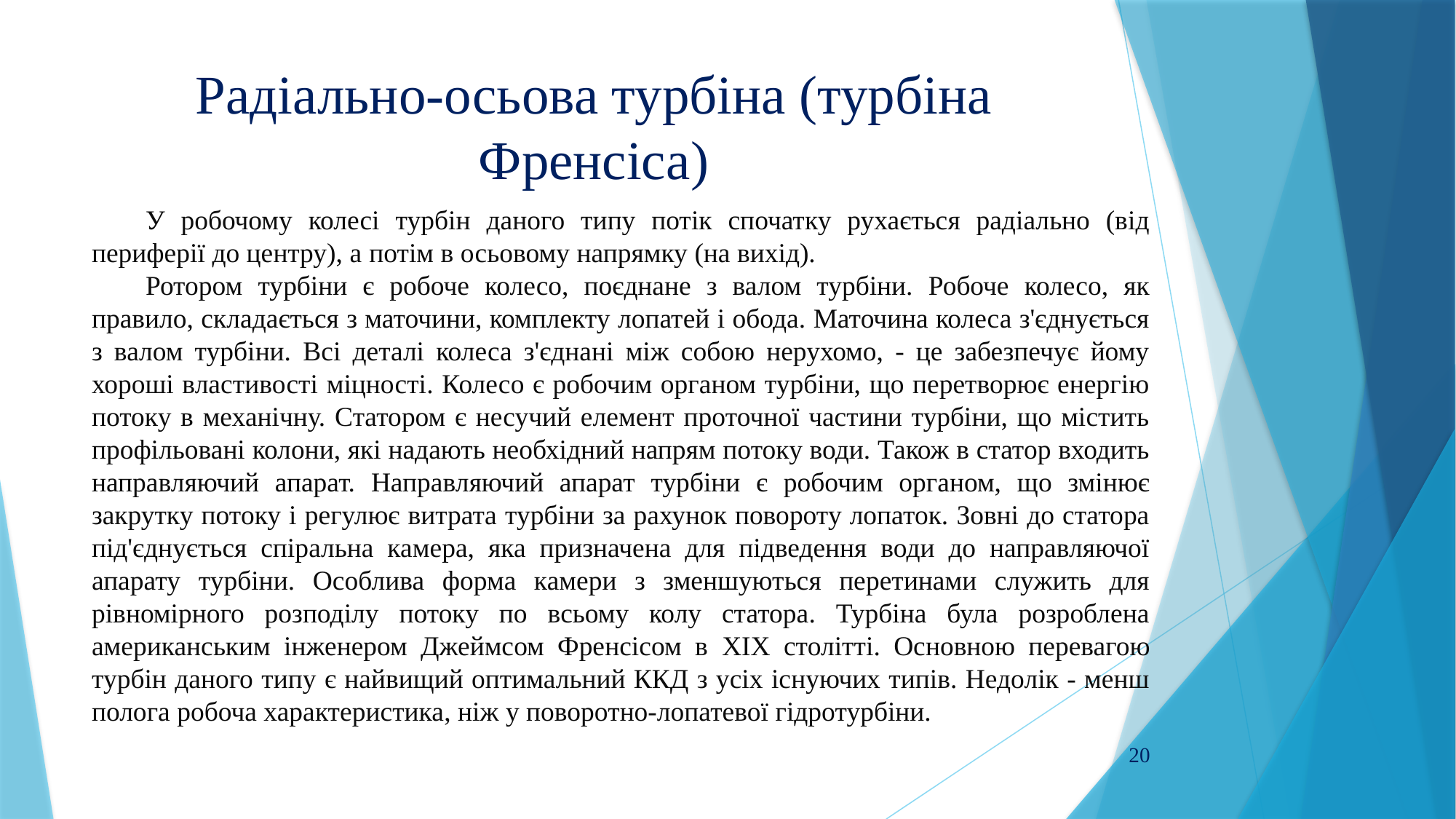

# Радіально-осьова турбіна (турбіна Френсіса)
У робочому колесі турбін даного типу потік спочатку рухається радіально (від периферії до центру), а потім в осьовому напрямку (на вихід).
Ротором турбіни є робоче колесо, поєднане з валом турбіни. Робоче колесо, як правило, складається з маточини, комплекту лопатей і обода. Маточина колеса з'єднується з валом турбіни. Всі деталі колеса з'єднані між собою нерухомо, - це забезпечує йому хороші властивості міцності. Колесо є робочим органом турбіни, що перетворює енергію потоку в механічну. Статором є несучий елемент проточної частини турбіни, що містить профільовані колони, які надають необхідний напрям потоку води. Також в статор входить направляючий апарат. Направляючий апарат турбіни є робочим органом, що змінює закрутку потоку і регулює витрата турбіни за рахунок повороту лопаток. Зовні до статора під'єднується спіральна камера, яка призначена для підведення води до направляючої апарату турбіни. Особлива форма камери з зменшуються перетинами служить для рівномірного розподілу потоку по всьому колу статора. Турбіна була розроблена американським інженером Джеймсом Френсісом в XIX столітті. Основною перевагою турбін даного типу є найвищий оптимальний ККД з усіх існуючих типів. Недолік - менш полога робоча характеристика, ніж у поворотно-лопатевої гідротурбіни.
20